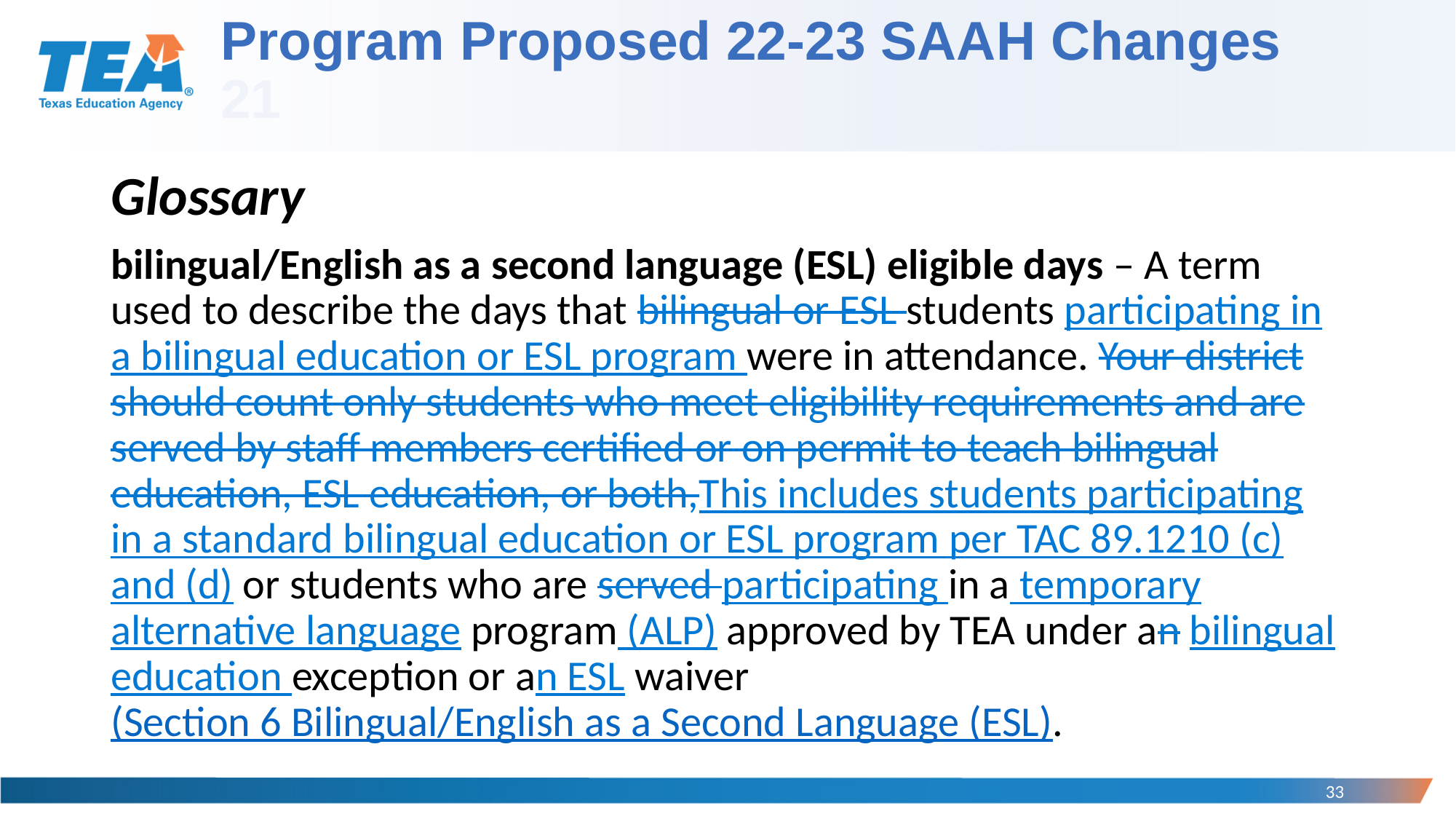

# Program Proposed 22-23 SAAH Changes 21
Glossary
bilingual/English as a second language (ESL) eligible days – A term used to describe the days that bilingual or ESL students participating in a bilingual education or ESL program were in attendance. Your district should count only students who meet eligibility requirements and are served by staff members certified or on permit to teach bilingual education, ESL education, or both,This includes students participating in a standard bilingual education or ESL program per TAC 89.1210 (c) and (d) or students who are served participating in a temporary alternative language program (ALP) approved by TEA under an bilingual education exception or an ESL waiver (Section 6 Bilingual/English as a Second Language (ESL).
33